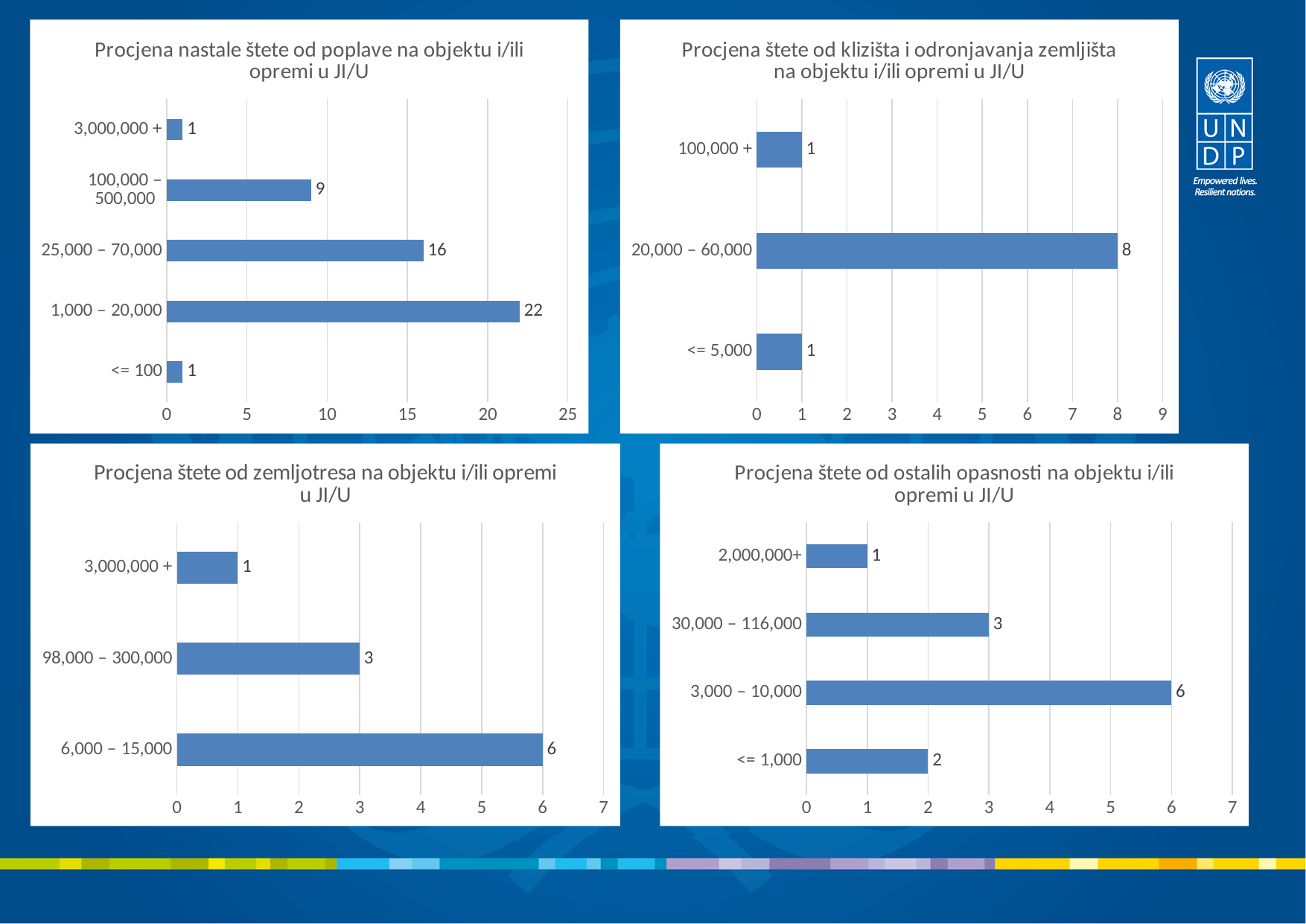

### Chart: Procjena nastale štete od poplave na objektu i/ili opremi u JI/U

| Category | Procjena nastale štete od poplave na objektu i/ili opremi u javnoj instituciji/ustanovi |
|---|---|
| <= 100 | 1.0 |
| 1,000 – 20,000 | 22.0 |
| 25,000 – 70,000 | 16.0 |
| 100,000 – 500,000 | 9.0 |
| 3,000,000 + | 1.0 |

### Chart: Procjena štete od klizišta i odronjavanja zemljišta na objektu i/ili opremi u JI/U

| Category | Procjena nastale štete od klizišta i odronjavanja zemljišta na objektu i/ili opremi u javnoj instituciji/ustanovi |
|---|---|
| <= 5,000 | 1.0 |
| 20,000 – 60,000 | 8.0 |
| 100,000 + | 1.0 |

### Chart: Procjena štete od ostalih opasnosti na objektu i/ili opremi u JI/U

| Category | Procjena nastale štete od ostalih opasnosti na objektu i/ili opremi u javnoj instituciji/ustanovi |
|---|---|
| <= 1,000 | 2.0 |
| 3,000 – 10,000 | 6.0 |
| 30,000 – 116,000 | 3.0 |
| 2,000,000+ | 1.0 |

### Chart: Procjena štete od zemljotresa na objektu i/ili opremi u JI/U

| Category | Procjena nastale štete od zemljotresa na objektu i/ili opremi u javnoj instituciji/ustanovi |
|---|---|
| 6,000 – 15,000 | 6.0 |
| 98,000 – 300,000 | 3.0 |
| 3,000,000 + | 1.0 |